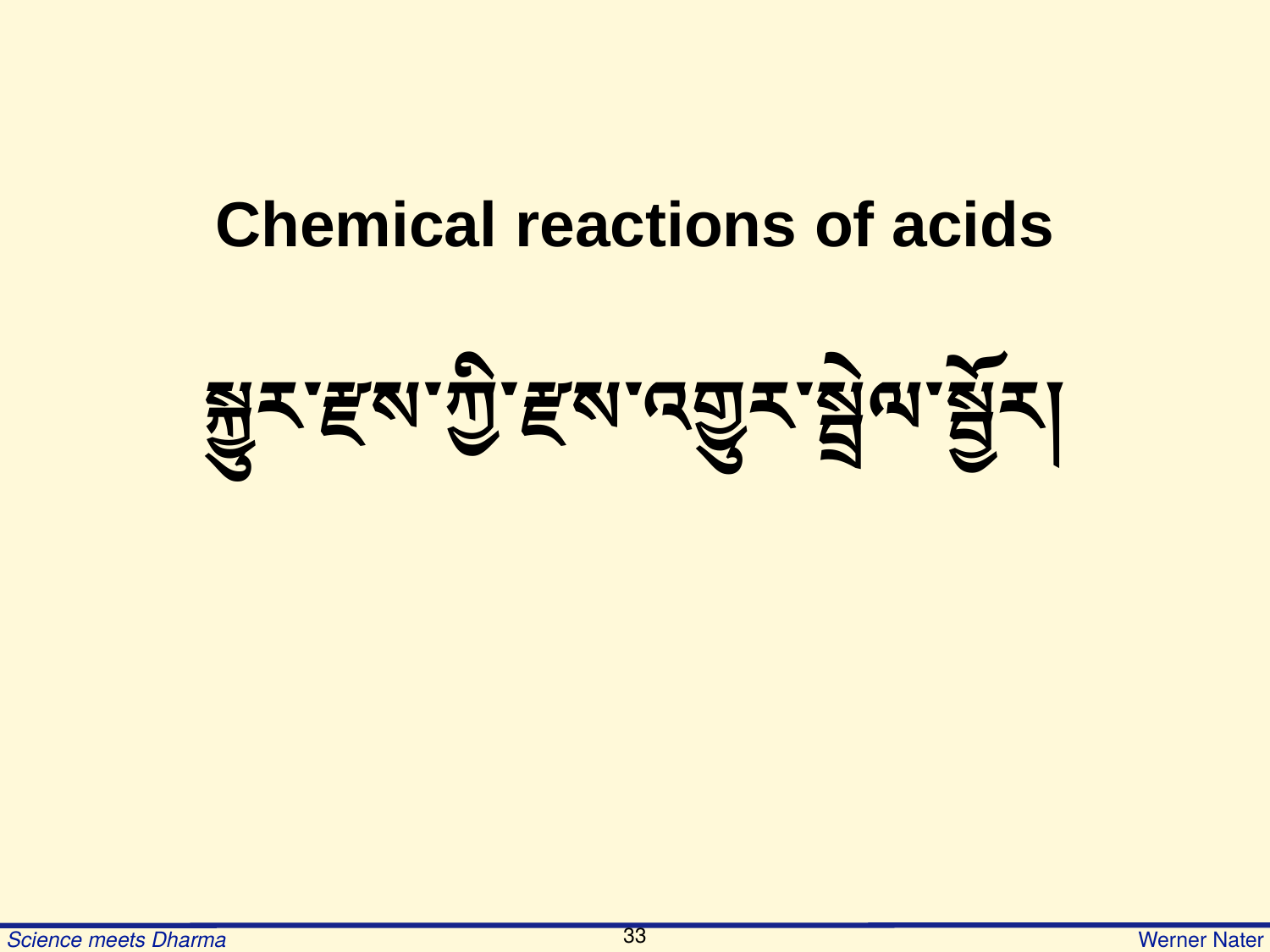

Chemical reactions of acids
སྐྱུར་རྫས་ཀྱི་རྫས་འགྱུར་སྦྲེལ་སྦྱོར།
33